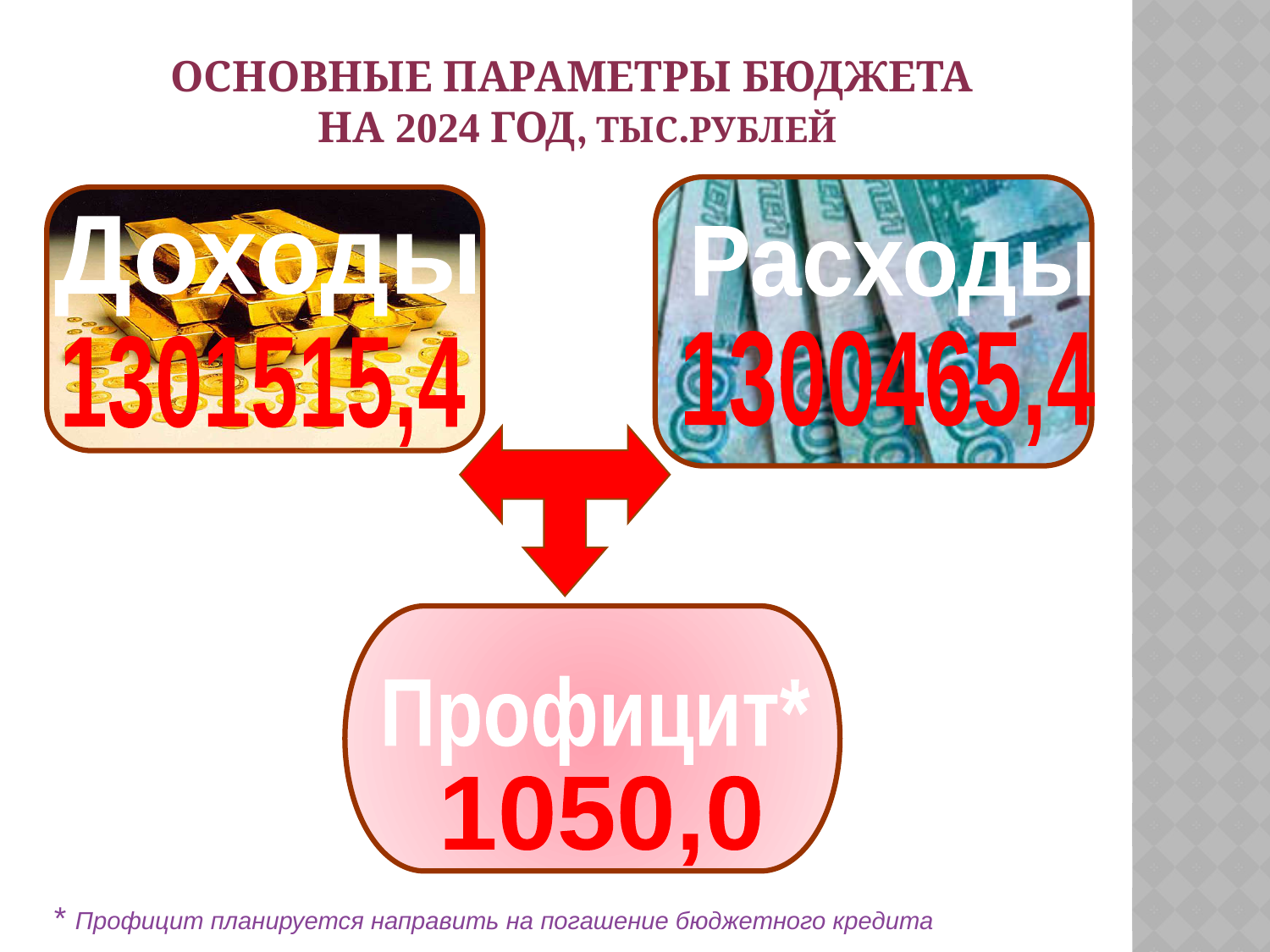

# Основные параметры бюджета на 2024 год, тыс.рублей

Доходы
Расходы
1300465,4
1301515,4

Профицит*
1050,0
* Профицит планируется направить на погашение бюджетного кредита